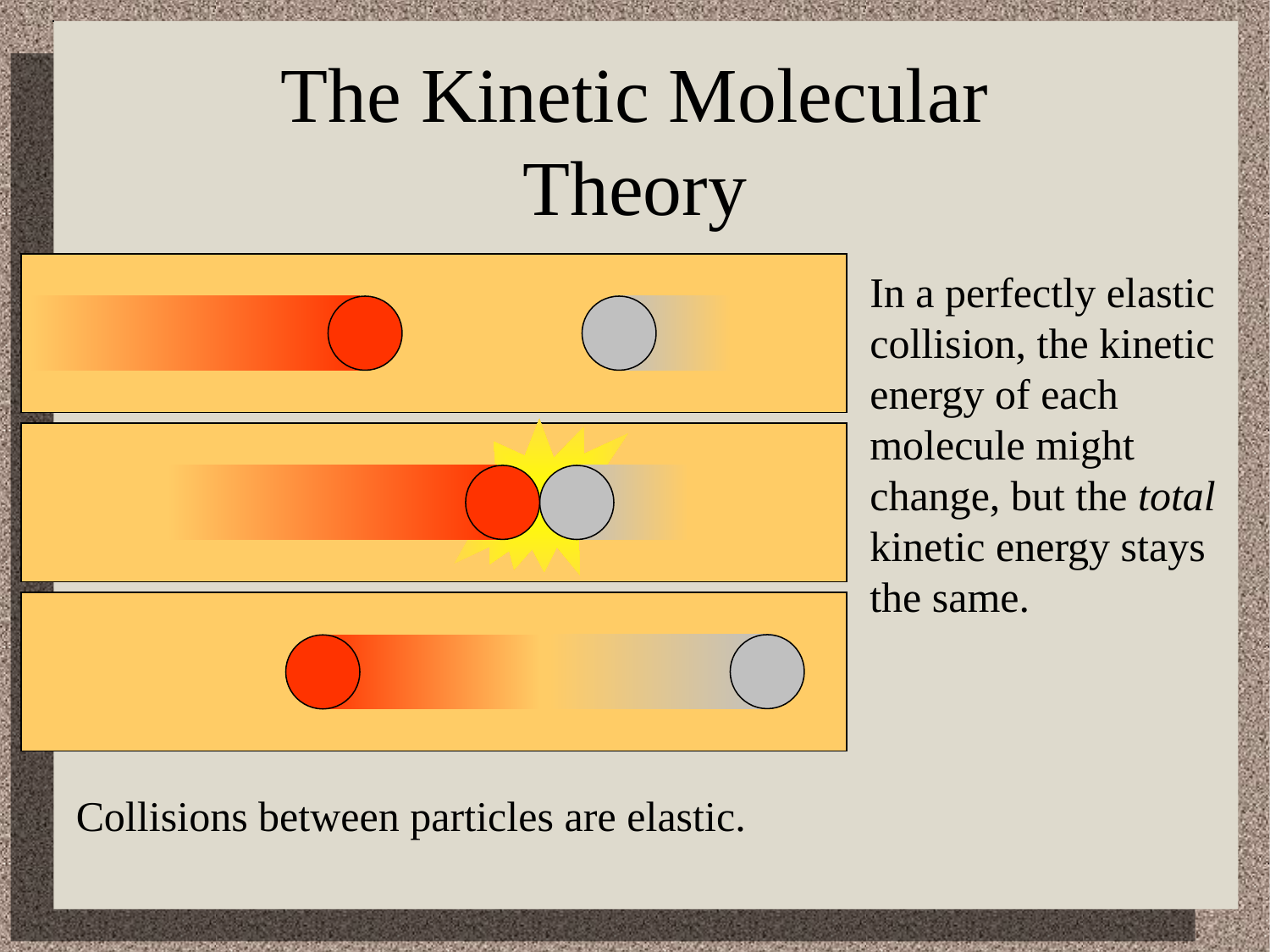

# The Kinetic Molecular Theory

In a perfectly elastic collision, the kinetic energy of each molecule might change, but the total kinetic energy stays the same.
Collisions between particles are elastic.